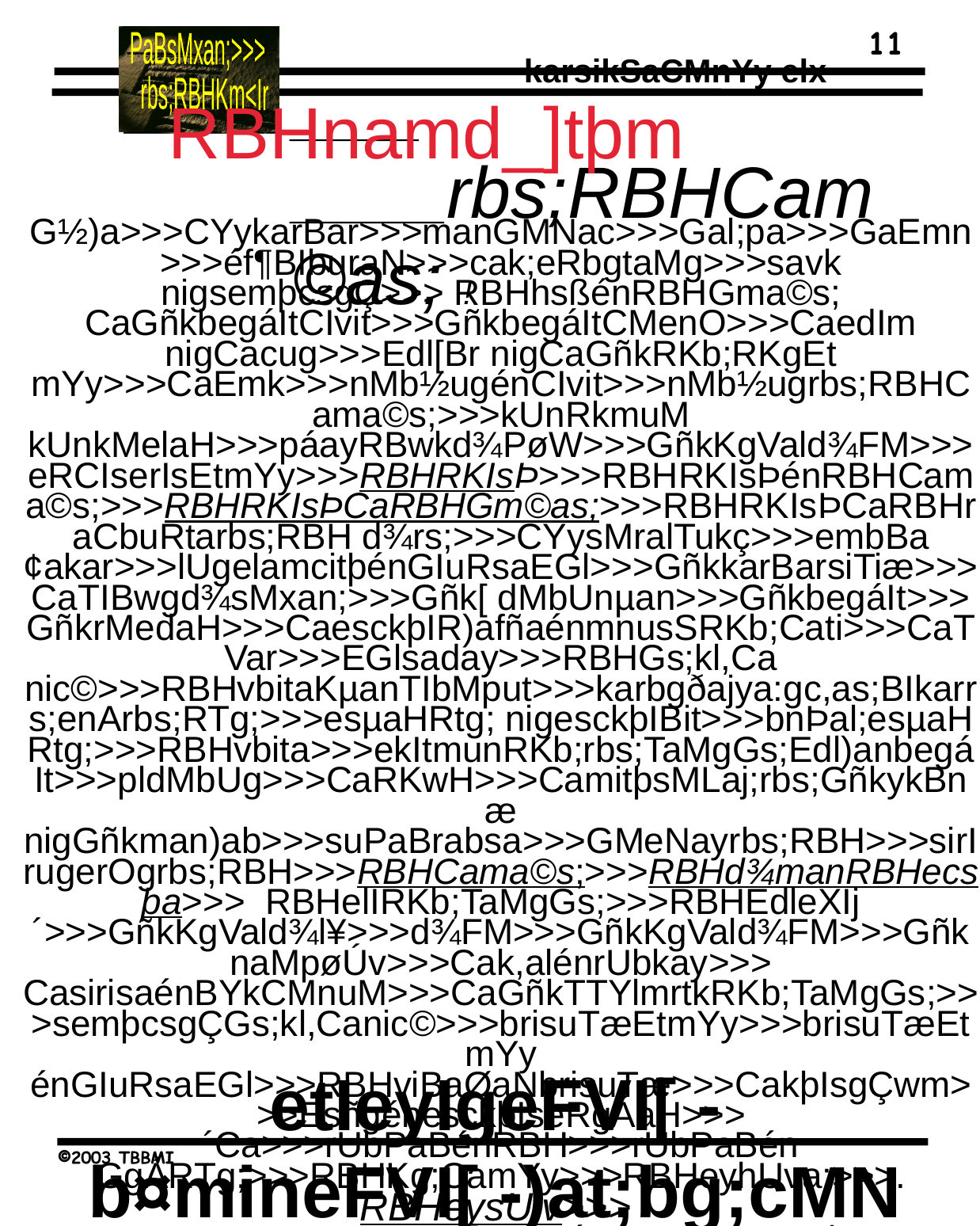

11
_____ ______rbs;RBHCam©as; !

RBHnamd_]tþm

G½)a>>>CYykarBar>>>manGMNac>>>Gal;pa>>>GaEmn>>>éf¶BIburaN>>>cak;eRbgtaMg>>>savk nigsemþcsgÇ>>> RBHhsßénRBHGma©s; CaGñkbegáItCIvit>>>GñkbegáItCMenO>>>CaedIm nigCacug>>>Edl[Br nigCaGñkRKb;RKgEt mYy>>>CaEmk>>>nMb½ugénCIvit>>>nMb½ugrbs;RBHCama©s;>>>kUnRkmuM kUnkMelaH>>>páayRBwkd¾PøW>>>GñkKgVald¾FM>>> eRCIserIsEtmYy>>>RBHRKIsÞ>>>RBHRKIsÞénRBHCama©s;>>>RBHRKIsÞCaRBHGm©as;>>>RBHRKIsÞCaRBHraCbuRtarbs;RBH d¾rs;>>>CYysMralTukç>>>embBa¢akar>>>lUgelamcitþénGIuRsaEGl>>>GñkkarBarsiTiæ>>>CaTIBwgd¾sMxan;>>>Gñk[ dMbUnµan>>>GñkbegáIt>>>GñkrMedaH>>>CaesckþIR)afñaénmnusSRKb;Cati>>>CaTVar>>>EGlsaday>>>RBHGs;kl,Ca nic©>>>RBHvbitaKµanTIbMput>>>karbgðajya:gc,as;BIkarrs;enArbs;RTg;>>>esµaHRtg; nigesckþIBit>>>bnÞal;esµaH Rtg;>>>RBHvbita>>>ekItmunRKb;rbs;TaMgGs;Edl)anbegáIt>>>pldMbUg>>>CaRKwH>>>CamitþsMLaj;rbs;GñkykBnæ nigGñkman)ab>>>suPaBrabsa>>>GMeNayrbs;RBH>>>sirIrugerOgrbs;RBH>>>RBHCama©s;>>>RBHd¾manRBHecsþa>>>  RBHelIRKb;TaMgGs;>>>RBHEdleXIj´>>>GñkKgVald¾l¥>>>d¾FM>>>GñkKgVald¾FM>>>GñknaMpøÚv>>>Cak,alénrUbkay>>> CasirisaénBYkCMnuM>>>CaGñkTTYlmrtkRKb;TaMgGs;>>>semþcsgÇGs;kl,Canic©>>>brisuTæEtmYy>>>brisuTæEtmYy énGIuRsaEGl>>>RBHviBaØaNbrisuTæ>>>CakþIsgÇwm>>>EsñgénesckþIseRgÁaH>>>´Ca>>>rUbPaBénRBH>>>rUbPaBén GgÁRTg;>>>RBHKg;CamYy>>>RBHeyhUva:>>>.
RBHeysU‘v>>>
RBHeys‘UvRKIsÞCaRBHGm©as;éneyIg>>>ecARkm>>>esþc>>>esþcGs;kl,Canic©>>>esþcelIGs;TaMgesþc>>> esþcelIénGayukal>>>kUnecoménRBH>>>G½damcugeRkay>>>Gñk[Rkitþvin½y>>> GñkdwknaM>>>CaCIvit>>>CaBnøWén elakiy>>>dUcCa\RnÞI>>> dUcCapáaGUbenAeCIgPñM>>> sigðénCnCatiyUda>>> fµrs;>>> Twkrs;>>>RBHGm©as;>>> RBHGm©as;CaRBHd¾manRBHecsþa>>>RBHGm©as;eys‘UvRKIsÞ>>> RBHGm©as;elITaMgGs;>>> RBHGm©as;énsirIrugerOg>>> RBHelIGs;TaMgRBH>>RBHénesckþIsucrit>>>esckþIRsLaj;>>>mnusSénkarrgTukç>>> ecAhVay>>>GñksMruHsMrYl>>> emtþakruNa>>>NasarIt>>>vgSesþcdavID>>>GUemhaÁ>>>kUns¶ÜnP¶aEtmYy>>> kUnecomelaH)abéneyIg>>>m©as;snþi PaBéneyIg>>>CagsµÚn>>> GMNacénRBH>>>esþcénsnþiPaB>>>ehara>>> brisuTæ>>>RKUbeRgon>>>BnWøénsirIrugerOg rbs;RBH>>> eR)aselaH>>>ePøIgénkarsMGat>>>rs;eLIgvij nigCaCIvit>>>RtwmRtUv>>>fµda>>>b¤sénesþcdavID>>> páakulabénsarun>>>RKb;RKgkarbegáItrbs;RBH>>>RKb;RKgelIesþcén EpndI>>>RKb;RKgelIraRsþGIuRsaEGl>>> dMbgraCénGIuRsaEGl>>>RKab;BUC>>>GñkbMerI>>>GñkKgValnig GñkemIlxus RtUvénRBlwgrbs;Gñk>>>CaExl>>> buRtaesþcdavID>>> RBHraCbuRtaénRBH>>>páayénya:kub>>>fµda>>>kUnénesckþIsucrit>>>RKUbeRgon>>>BnøWBit>>> esckþIBit>>>edImTMBaMg)ayCUr>>>RBHénR)aCaJ>>>GñkCYyKMnitd¾Gs©arü>>>RBHbnÞÚl>>>RBHbnÞÚlénRBH.

 					 From: Mary Foxwell Loeks,
					 The Glorious Names of God,
					  Baker Book House, 1986
etIeyIgeFVI[ -b¤mineFVI[ -)at;bg;cMNuc?